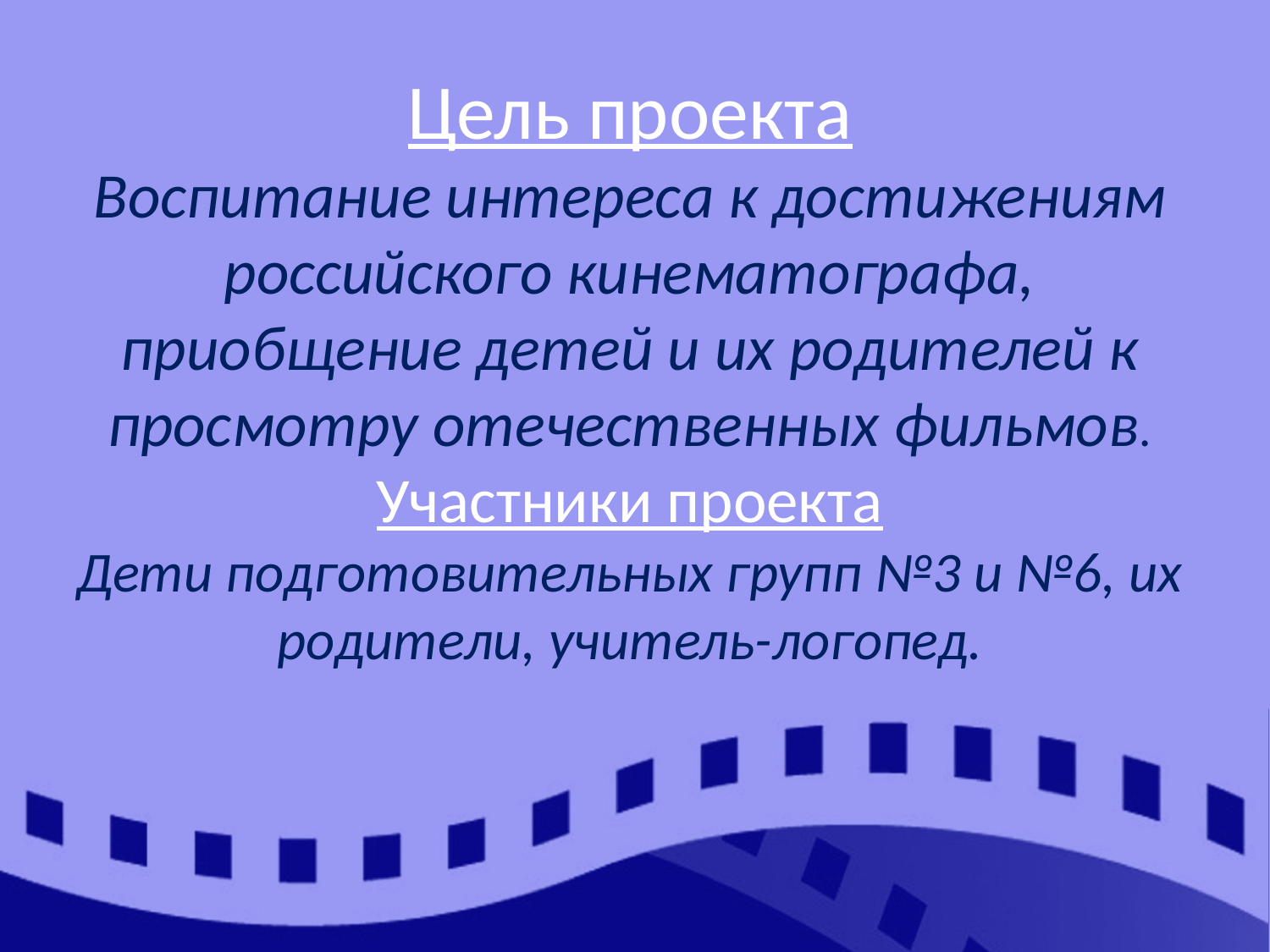

# Цель проекта Воспитание интереса к достижениям российского кинематографа, приобщение детей и их родителей к просмотру отечественных фильмов. Участники проекта Дети подготовительных групп №3 и №6, их родители, учитель-логопед.